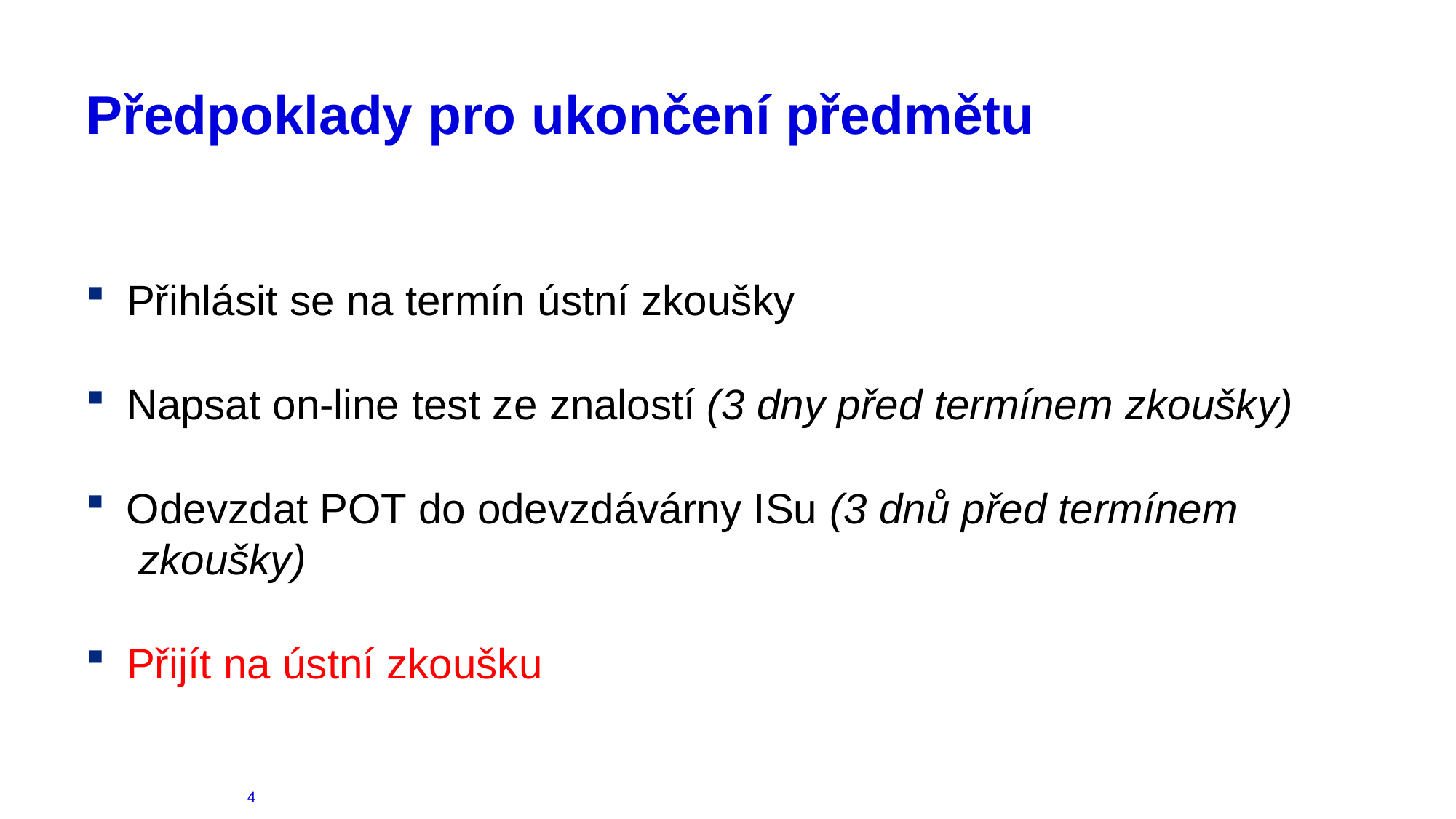

# Předpoklady pro ukončení předmětu
Přihlásit se na termín ústní zkoušky

Napsat on-line test ze znalostí (3 dny před termínem zkoušky)

Odevzdat POT do odevzdávárny ISu (3 dnů před termínem  zkoušky)

Přijít na ústní zkoušku
4